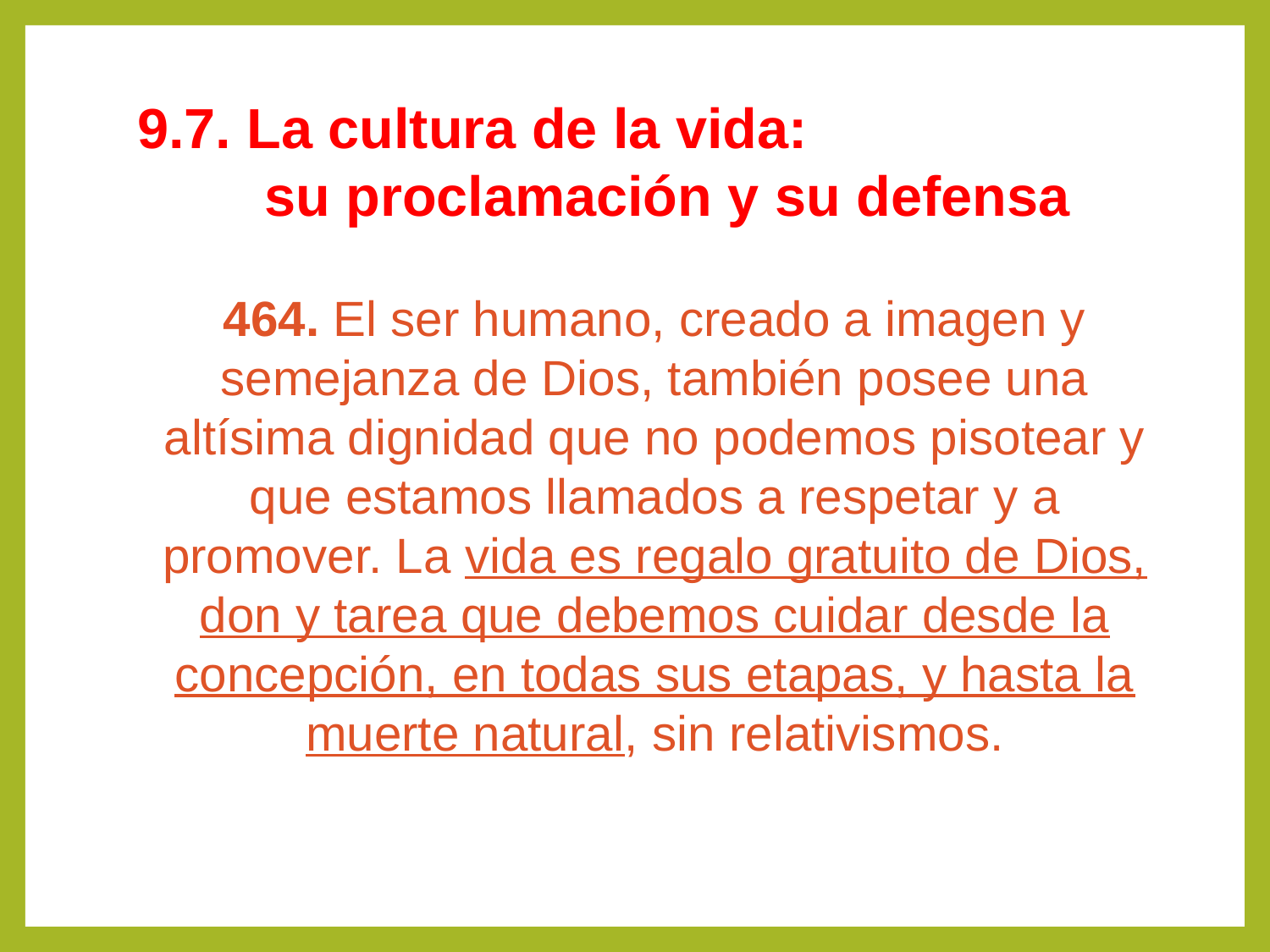

9.7. La cultura de la vida:
	su proclamación y su defensa

464. El ser humano, creado a imagen y semejanza de Dios, también posee una altísima dignidad que no podemos pisotear y que estamos llamados a respetar y a promover. La vida es regalo gratuito de Dios, don y tarea que debemos cuidar desde la concepción, en todas sus etapas, y hasta la muerte natural, sin relativismos.